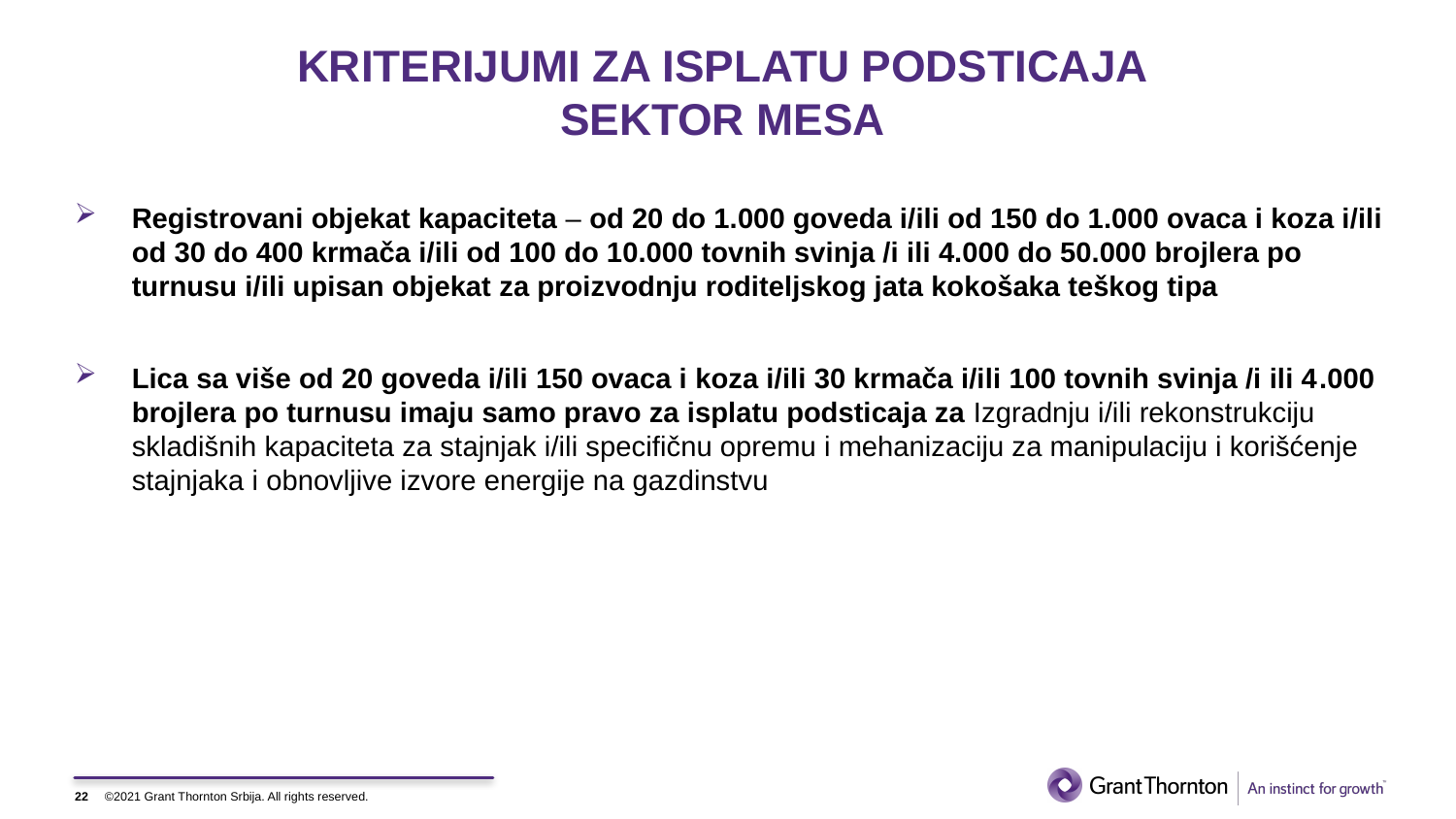

# KRITERIJUMI ZA ISPLATU PODSTICAJA SEKTOR MESA

Registrovani objekat kapaciteta – od 20 do 1.000 goveda i/ili od 150 do 1.000 ovaca i koza i/ili od 30 do 400 krmača i/ili od 100 do 10.000 tovnih svinja /i ili 4.000 do 50.000 brojlera po turnusu i/ili upisan objekat za proizvodnju roditeljskog jata kokošaka teškog tipa

Lica sa više od 20 goveda i/ili 150 ovaca i koza i/ili 30 krmača i/ili 100 tovnih svinja /i ili 4.000 brojlera po turnusu imaju samo pravo za isplatu podsticaja za Izgradnju i/ili rekonstrukciju skladišnih kapaciteta za stajnjak i/ili specifičnu opremu i mehanizaciju za manipulaciju i korišćenje stajnjaka i obnovljive izvore energije na gazdinstvu

22